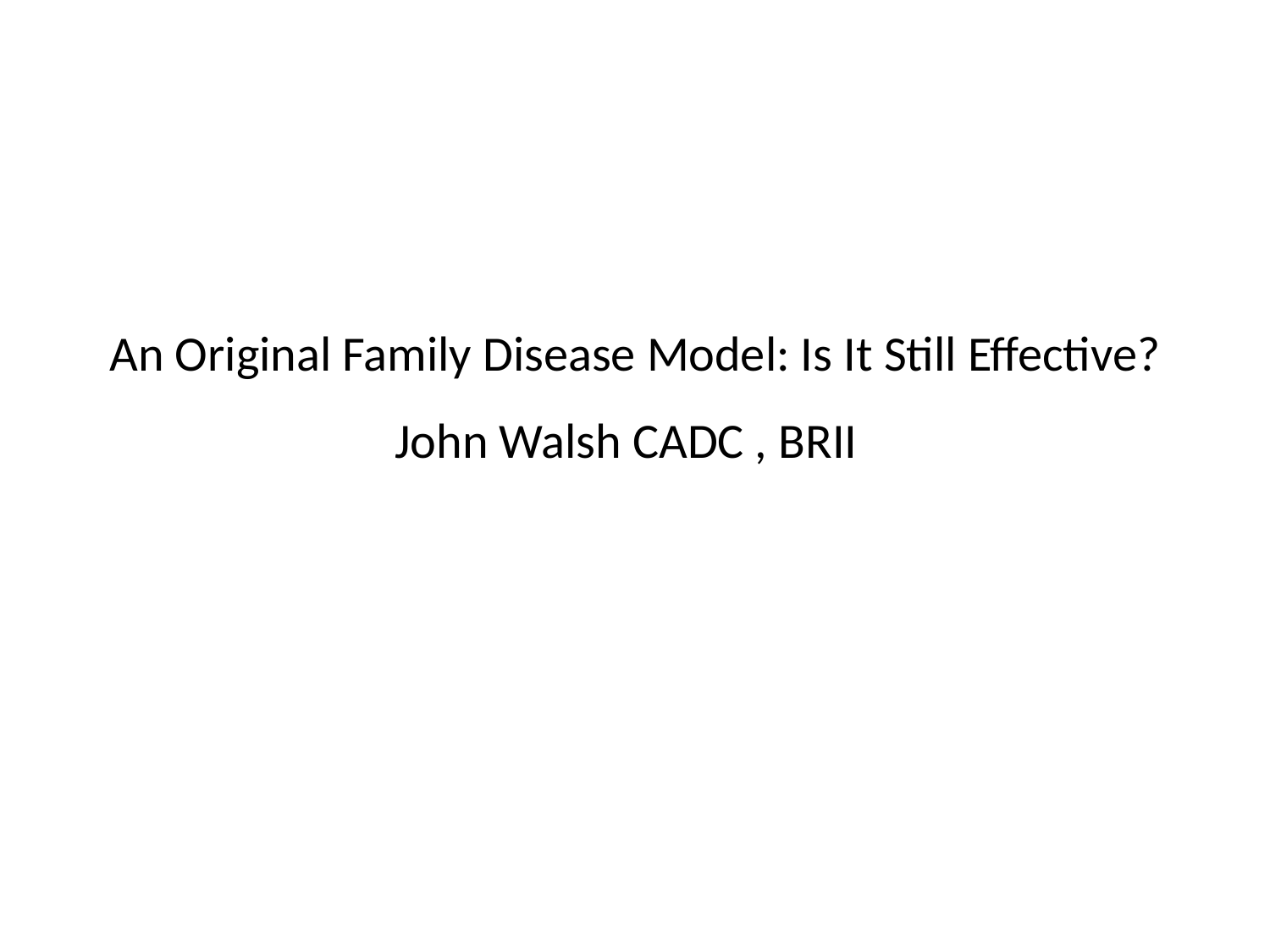

# An Original Family Disease Model: Is It Still Effective? John Walsh CADC , BRII